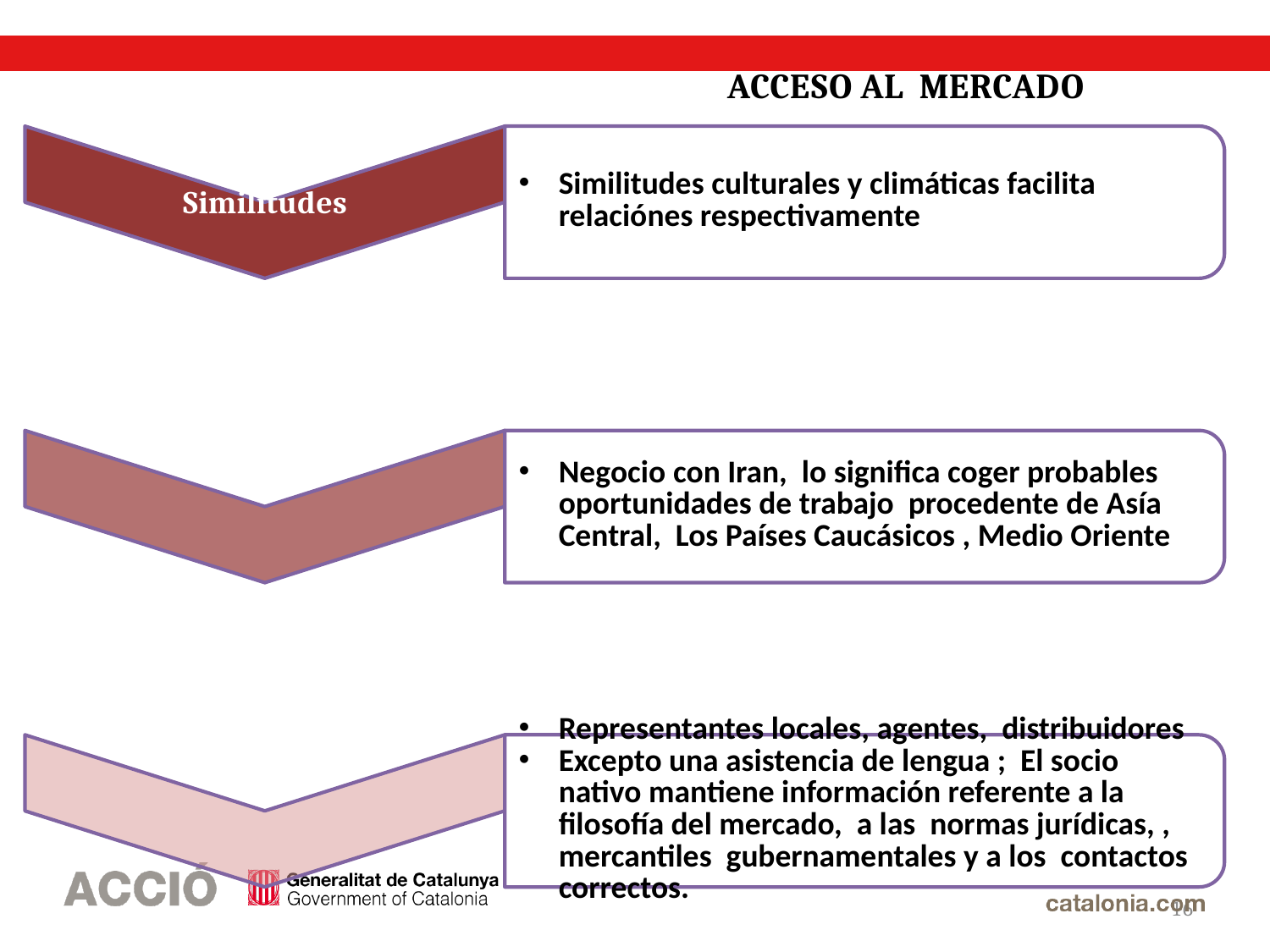

ACCESO AL  MERCADO
Similitudes culturales y climáticas facilita relaciónes respectivamente
Negocio con Iran,  lo significa coger probables oportunidades de trabajo  procedente de Asía Central,  Los Países Caucásicos , Medio Oriente
Representantes locales, agentes,  distribuidores
Similitudes
Excepto una asistencia de lengua ;  El socio nativo mantiene información referente a la filosofía del mercado,  a las  normas jurídicas, , mercantiles  gubernamentales y a los  contactos correctos.